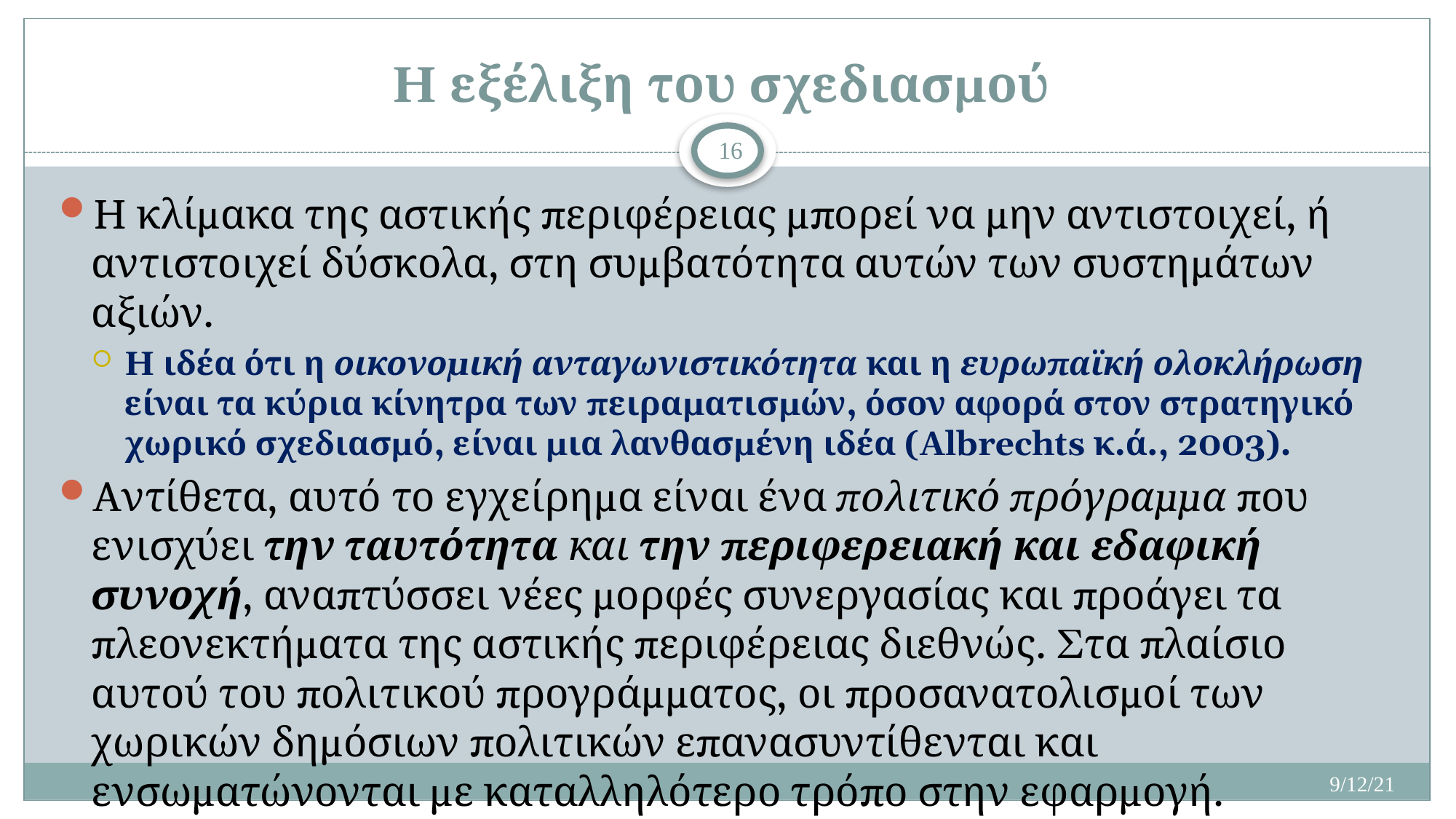

# Η εξέλιξη του σχεδιασμού
16
Η κλίμακα της αστικής περιφέρειας μπορεί να μην αντιστοιχεί, ή αντιστοιχεί δύσκολα, στη συμβατότητα αυτών των συστημάτων αξιών.
Η ιδέα ότι η οικονομική ανταγωνιστικότητα και η ευρωπαϊκή ολοκλήρωση είναι τα κύρια κίνητρα των πειραματισμών, όσον αφορά στον στρατηγικό χωρικό σχεδιασμό, είναι μια λανθασμένη ιδέα (Albrechts κ.ά., 2003).
Αντίθετα, αυτό το εγχείρημα είναι ένα πολιτικό πρόγραμμα που ενισχύει την ταυτότητα και την περιφερειακή και εδαφική συνοχή, αναπτύσσει νέες μορφές συνεργασίας και προάγει τα πλεονεκτήματα της αστικής περιφέρειας διεθνώς. Στα πλαίσιο αυτού του πολιτικού προγράμματος, οι προσανατολισμοί των χωρικών δημόσιων πολιτικών επανασυντίθενται και ενσωματώνονται με καταλληλότερο τρόπο στην εφαρμογή.

9/12/21